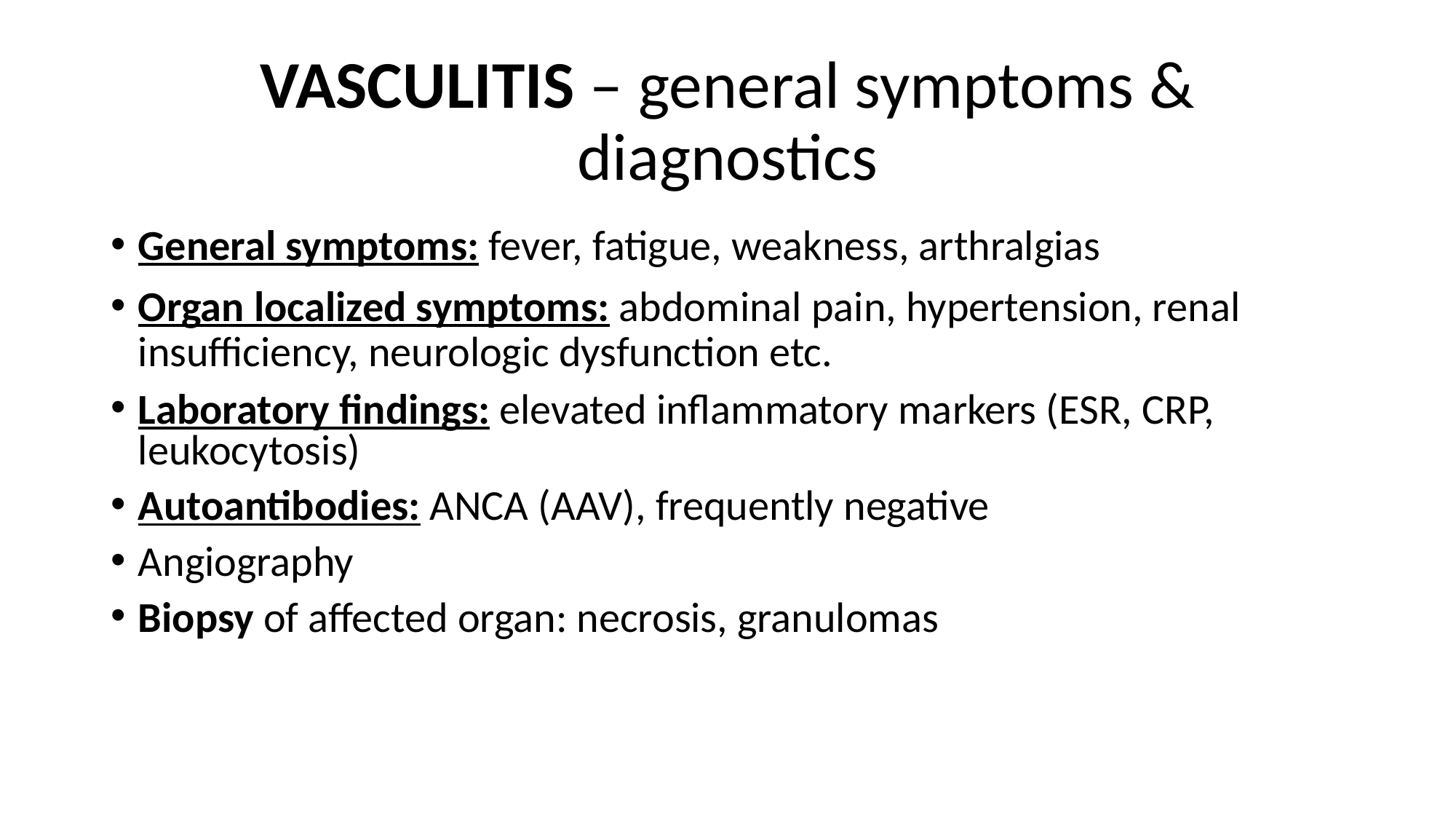

# Vasculitis – general symptoms & diagnostics
General symptoms: fever, fatigue, weakness, arthralgias
Organ localized symptoms: abdominal pain, hypertension, renal insufficiency, neurologic dysfunction etc.
Laboratory findings: elevated inflammatory markers (ESR, CRP, leukocytosis)
Autoantibodies: ANCA (AAV), frequently negative
Angiography
Biopsy of affected organ: necrosis, granulomas